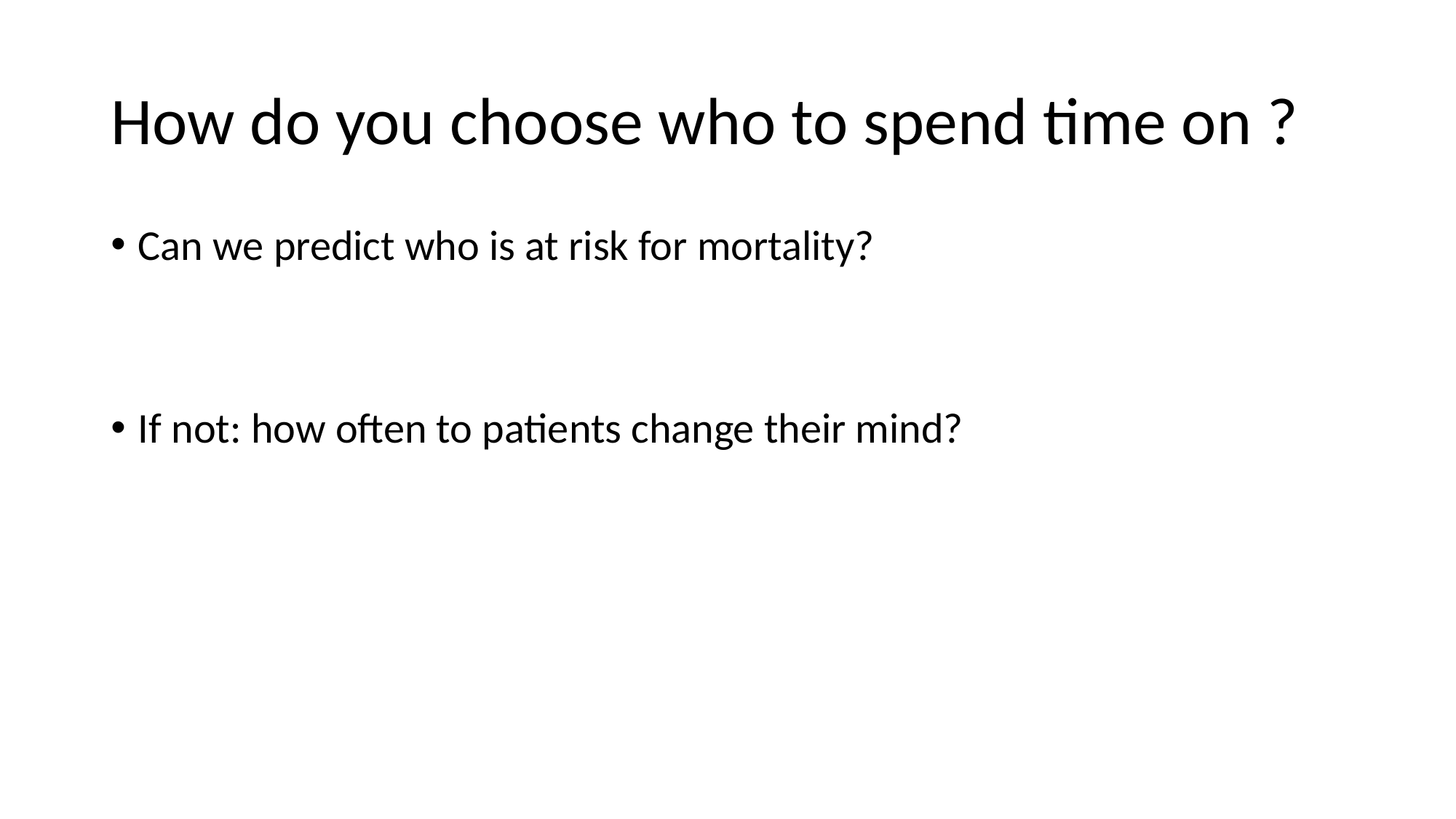

# How do you choose who to spend time on ?
Can we predict who is at risk for mortality?

If not: how often to patients change their mind?